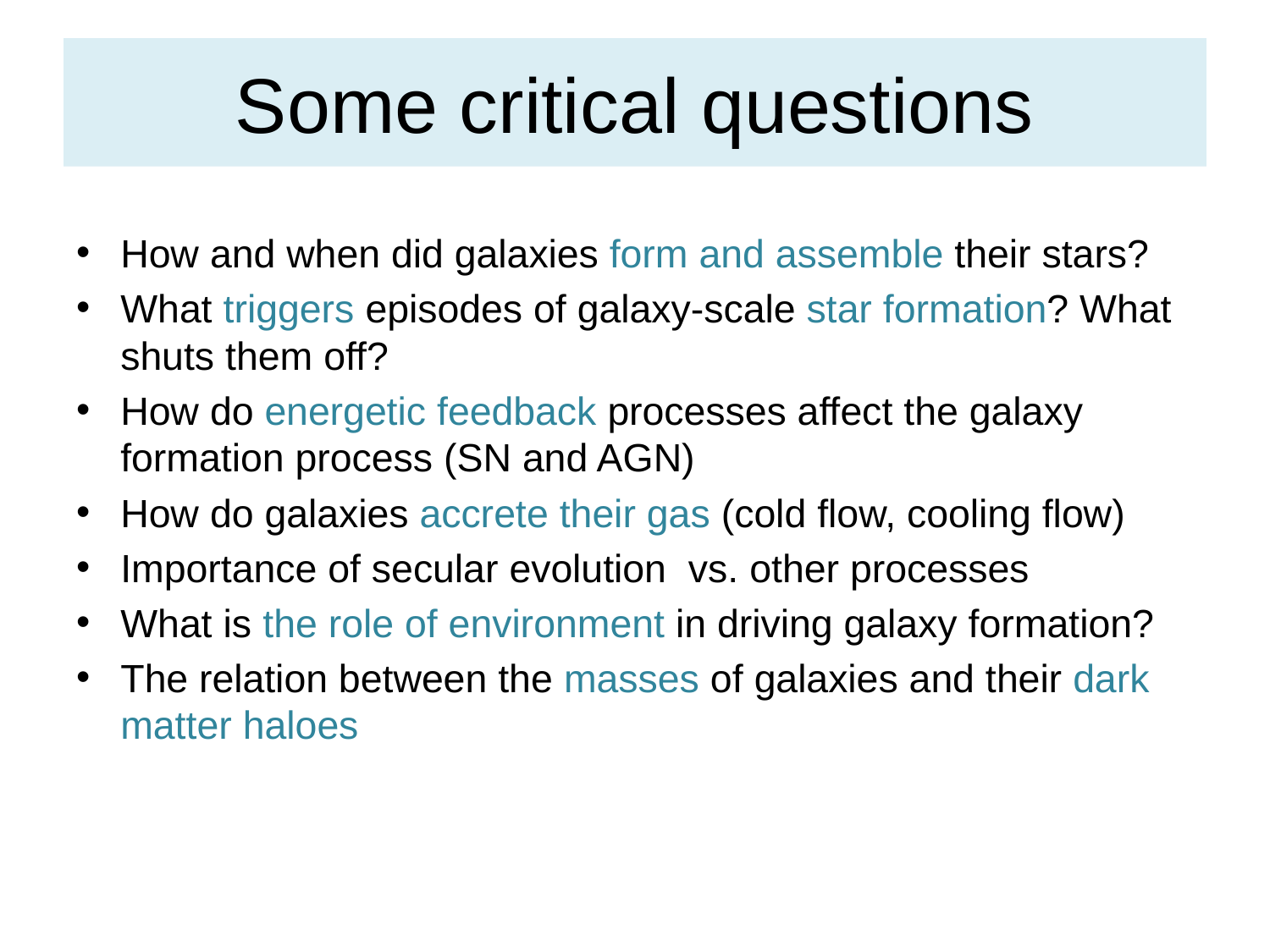

# Some critical questions
How and when did galaxies form and assemble their stars?
What triggers episodes of galaxy-scale star formation? What shuts them off?
How do energetic feedback processes affect the galaxy formation process (SN and AGN)
How do galaxies accrete their gas (cold flow, cooling flow)
Importance of secular evolution  vs. other processes
What is the role of environment in driving galaxy formation?
The relation between the masses of galaxies and their dark matter haloes